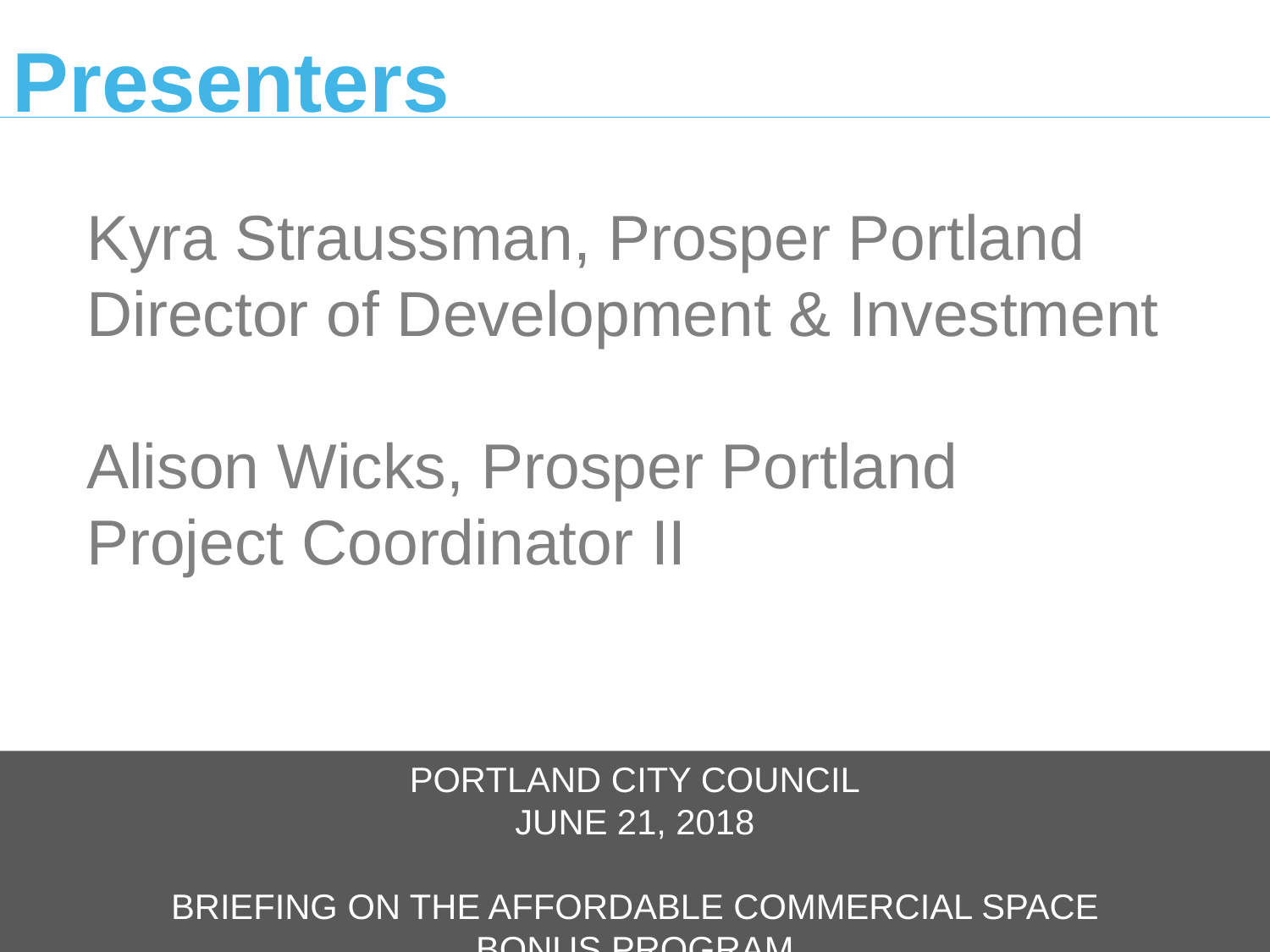

Presenters
Kyra Straussman, Prosper Portland
Director of Development & Investment

Alison Wicks, Prosper Portland
Project Coordinator II

PORTLAND CITY COUNCIL
JUNE 21, 2018

BRIEFING ON THE AFFORDABLE COMMERCIAL SPACE BONUS PROGRAM
2